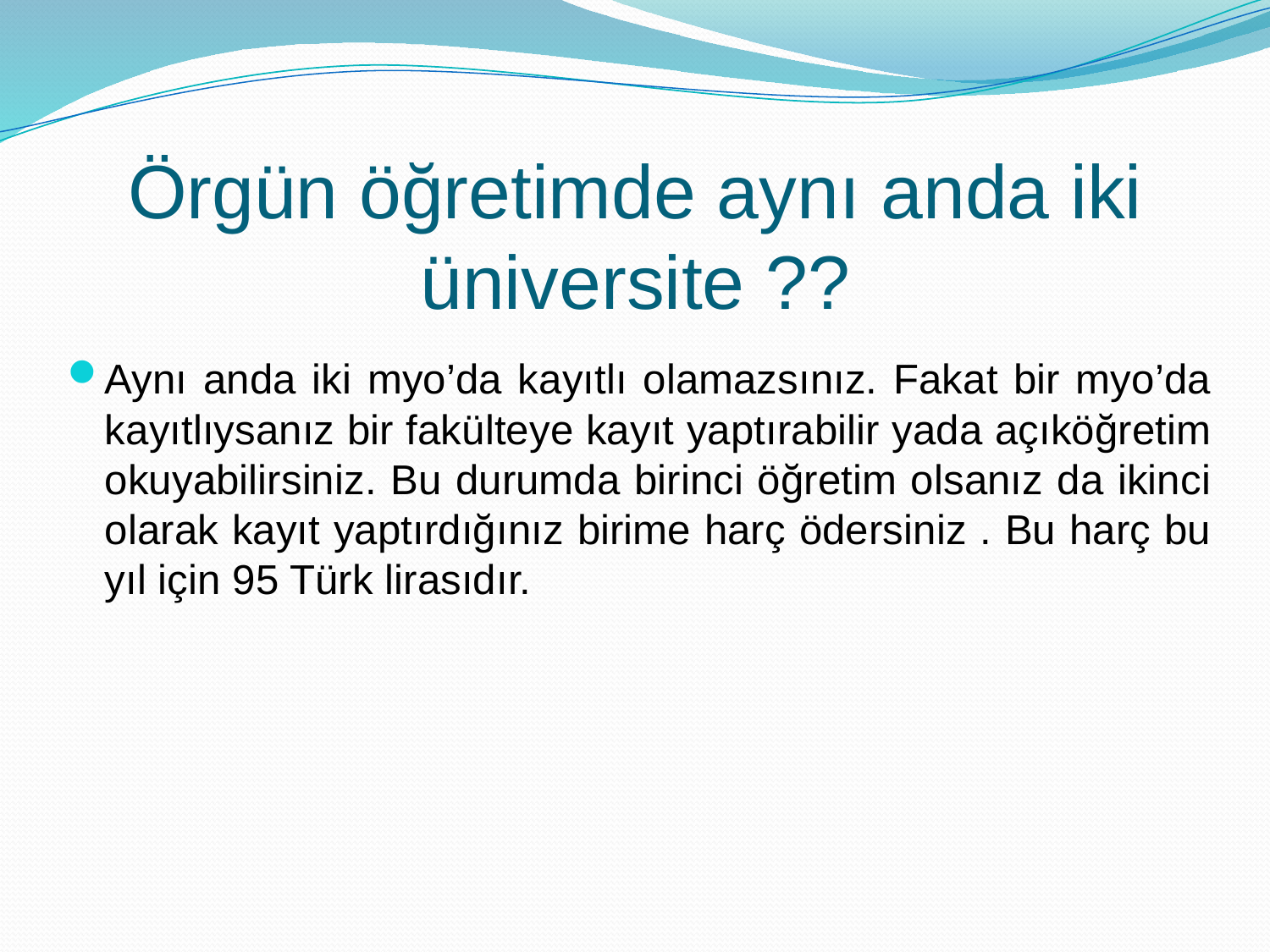

# Örgün öğretimde aynı anda iki üniversite ??
Aynı anda iki myo’da kayıtlı olamazsınız. Fakat bir myo’da kayıtlıysanız bir fakülteye kayıt yaptırabilir yada açıköğretim okuyabilirsiniz. Bu durumda birinci öğretim olsanız da ikinci olarak kayıt yaptırdığınız birime harç ödersiniz . Bu harç bu yıl için 95 Türk lirasıdır.